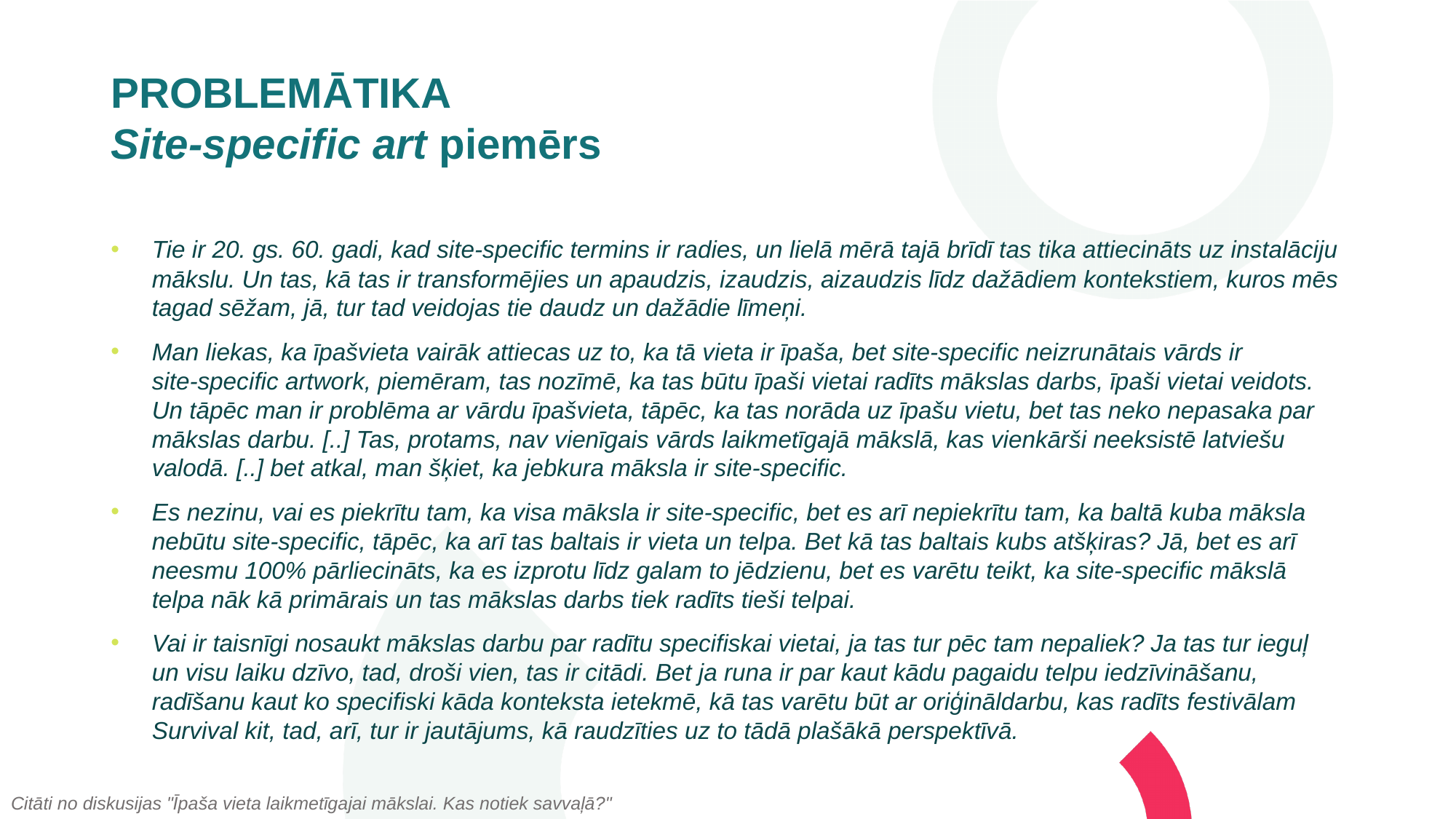

# PROBLEMĀTIKA Site-specific art piemērs
Tie ir 20. gs. 60. gadi, kad site-specific termins ir radies, un lielā mērā tajā brīdī tas tika attiecināts uz instalāciju mākslu. Un tas, kā tas ir transformējies un apaudzis, izaudzis, aizaudzis līdz dažādiem kontekstiem, kuros mēs tagad sēžam, jā, tur tad veidojas tie daudz un dažādie līmeņi.
Man liekas, ka īpašvieta vairāk attiecas uz to, ka tā vieta ir īpaša, bet site-specific neizrunātais vārds ir
site-specific artwork, piemēram, tas nozīmē, ka tas būtu īpaši vietai radīts mākslas darbs, īpaši vietai veidots. Un tāpēc man ir problēma ar vārdu īpašvieta, tāpēc, ka tas norāda uz īpašu vietu, bet tas neko nepasaka par mākslas darbu. [..] Tas, protams, nav vienīgais vārds laikmetīgajā mākslā, kas vienkārši neeksistē latviešu valodā. [..] bet atkal, man šķiet, ka jebkura māksla ir site-specific.
Es nezinu, vai es piekrītu tam, ka visa māksla ir site-specific, bet es arī nepiekrītu tam, ka baltā kuba māksla nebūtu site-specific, tāpēc, ka arī tas baltais ir vieta un telpa. Bet kā tas baltais kubs atšķiras? Jā, bet es arī neesmu 100% pārliecināts, ka es izprotu līdz galam to jēdzienu, bet es varētu teikt, ka site-specific mākslā telpa nāk kā primārais un tas mākslas darbs tiek radīts tieši telpai.
Vai ir taisnīgi nosaukt mākslas darbu par radītu specifiskai vietai, ja tas tur pēc tam nepaliek? Ja tas tur ieguļ un visu laiku dzīvo, tad, droši vien, tas ir citādi. Bet ja runa ir par kaut kādu pagaidu telpu iedzīvināšanu, radīšanu kaut ko specifiski kāda konteksta ietekmē, kā tas varētu būt ar oriģināldarbu, kas radīts festivālam Survival kit, tad, arī, tur ir jautājums, kā raudzīties uz to tādā plašākā perspektīvā.

Citāti no diskusijas "Īpaša vieta laikmetīgajai mākslai. Kas notiek savvaļā?"